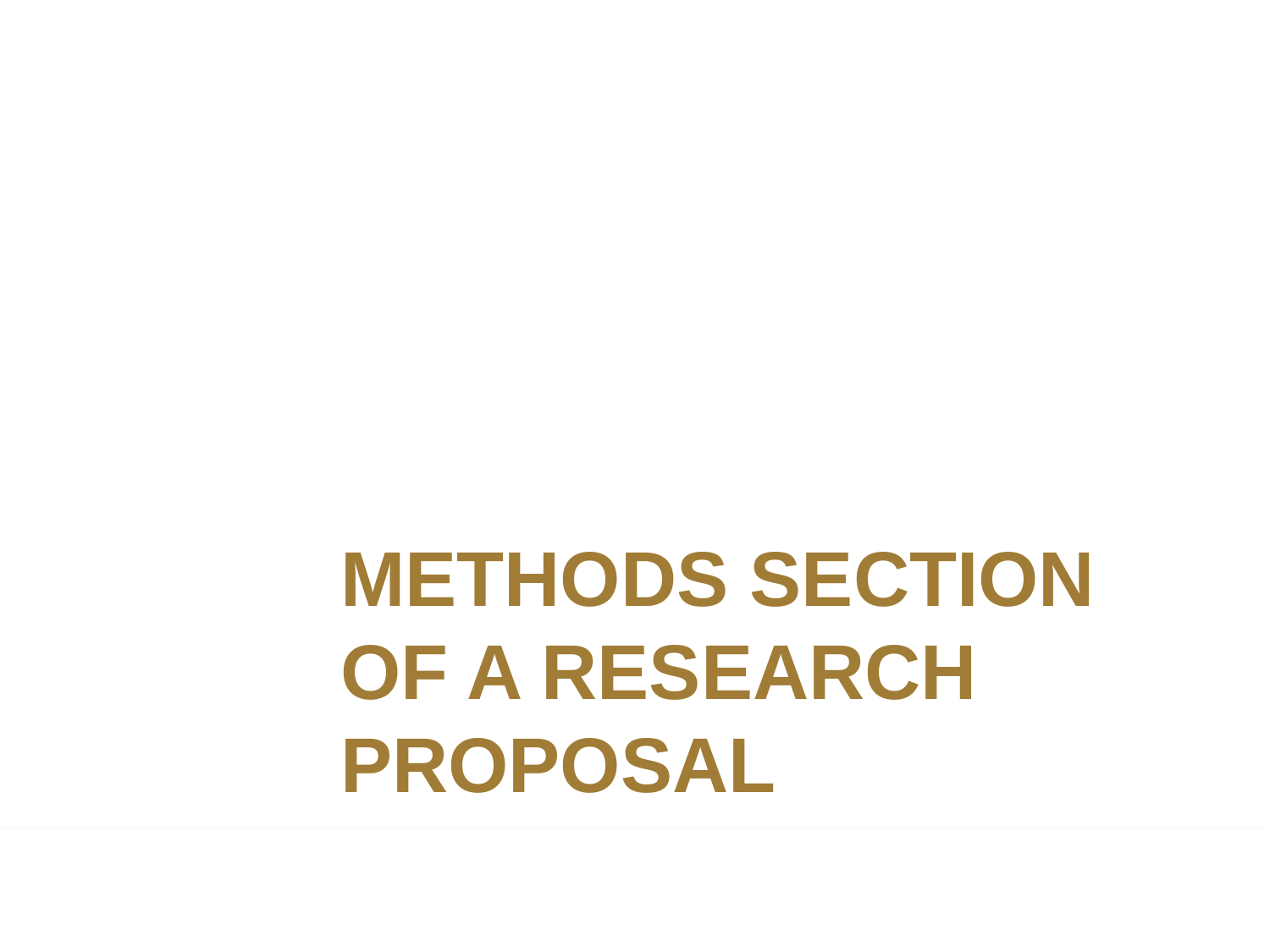

# METHODS SECTION OF A RESEARCH PROPOSAL